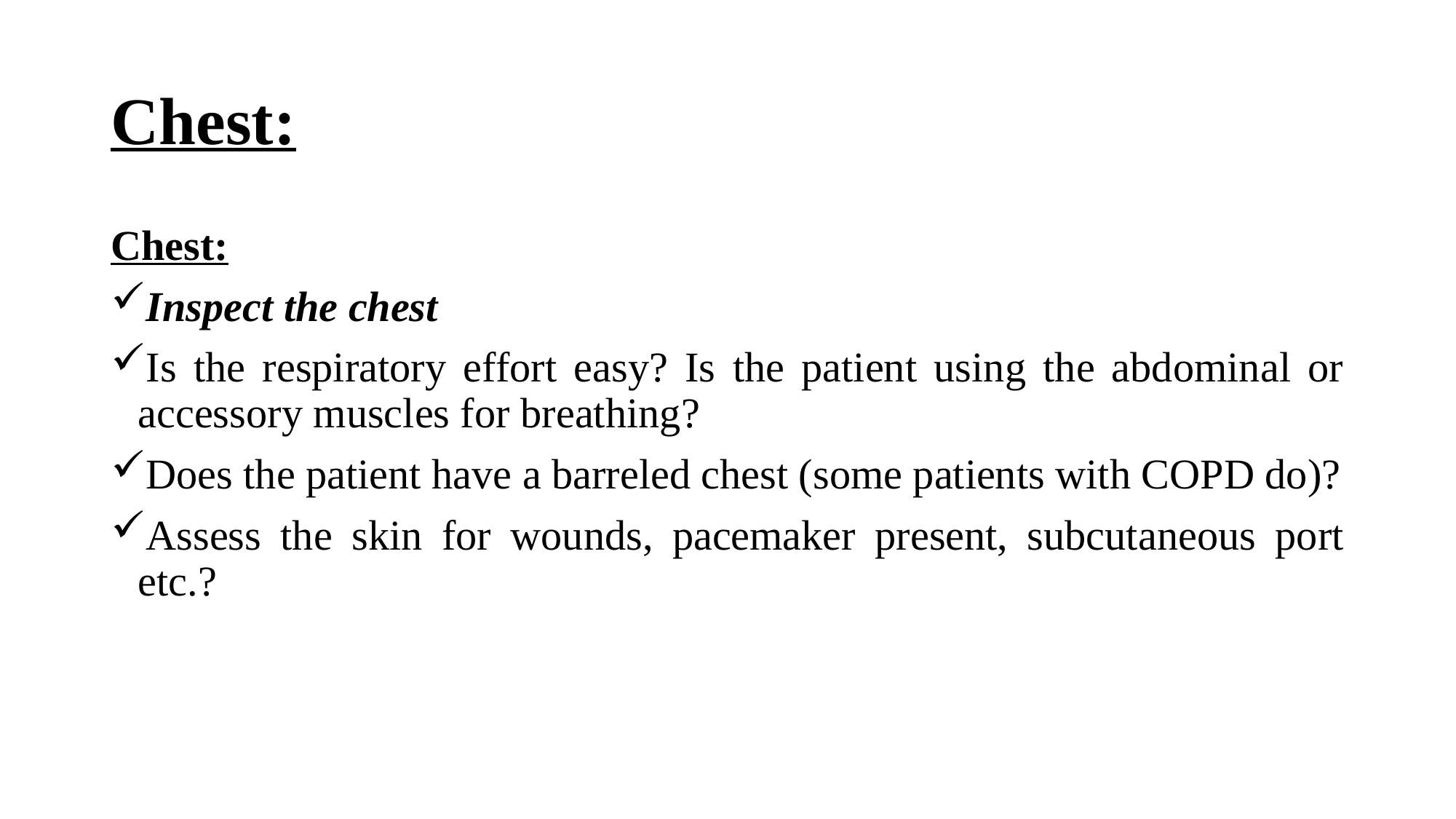

# Chest:
Chest:
Inspect the chest
Is the respiratory effort easy? Is the patient using the abdominal or accessory muscles for breathing?
Does the patient have a barreled chest (some patients with COPD do)?
Assess the skin for wounds, pacemaker present, subcutaneous port etc.?